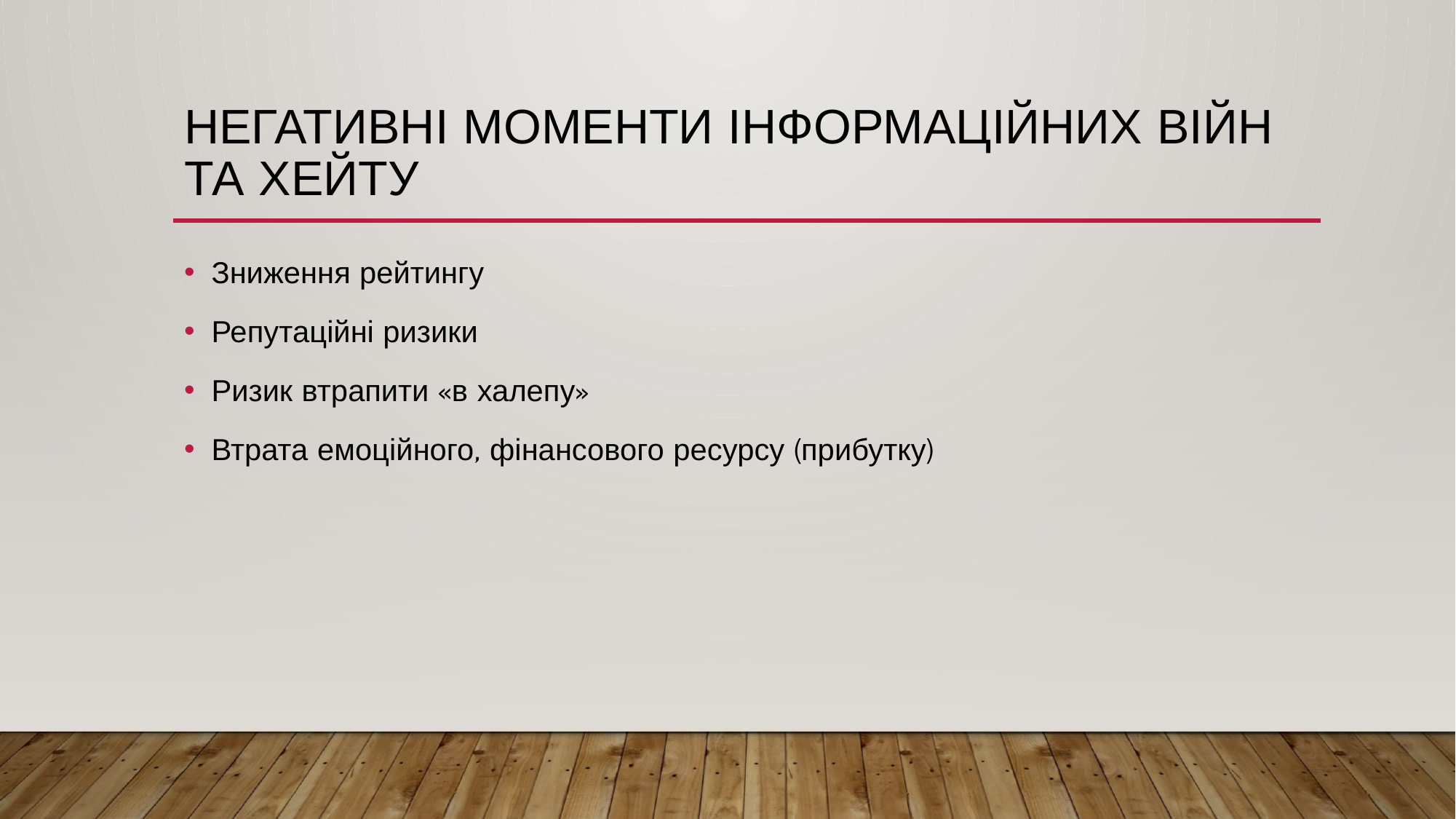

# Негативні моменти інформаційних війн та хейту
Зниження рейтингу
Репутаційні ризики
Ризик втрапити «в халепу»
Втрата емоційного, фінансового ресурсу (прибутку)